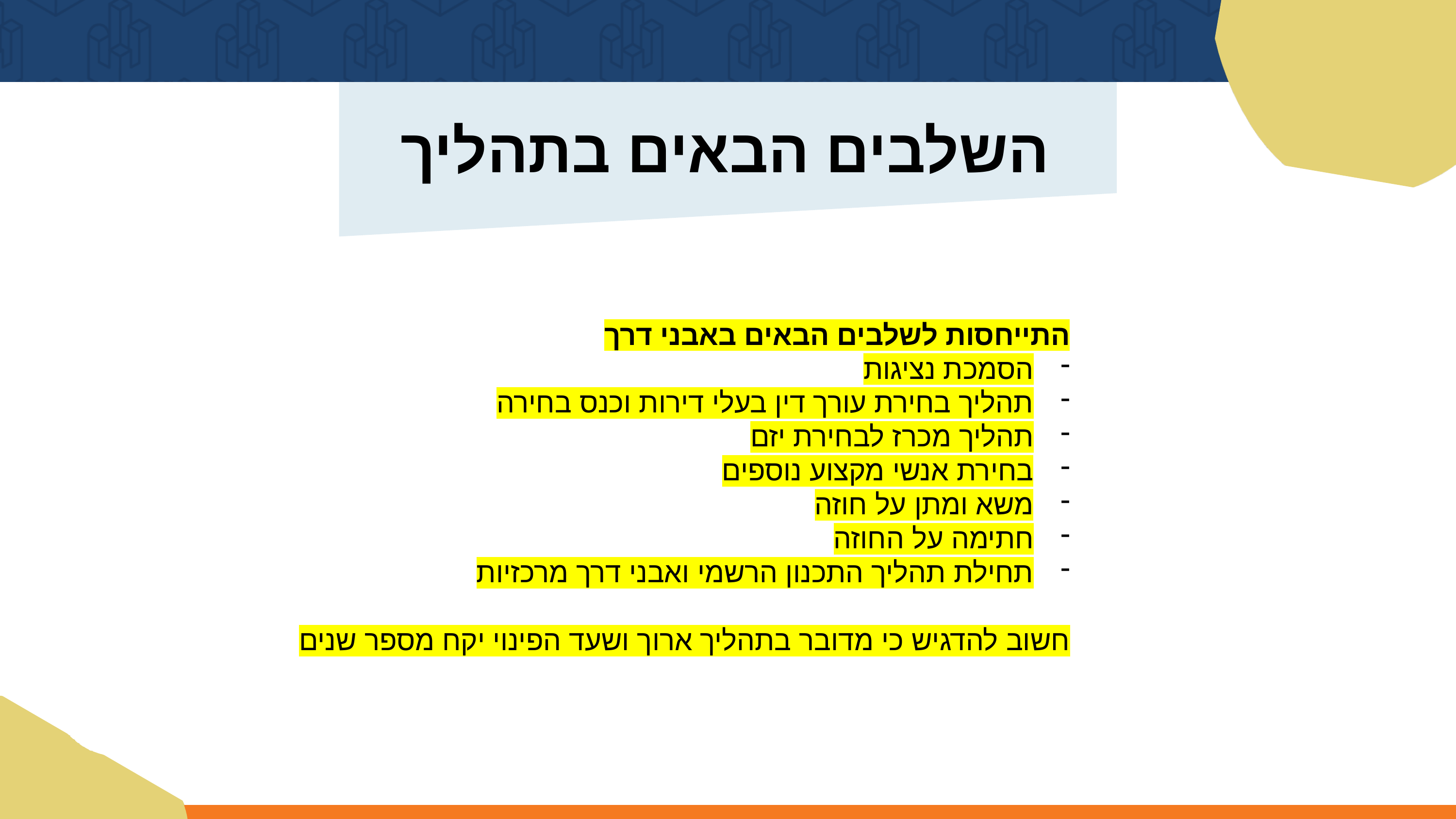

השלבים הבאים בתהליך
התייחסות לשלבים הבאים באבני דרך
הסמכת נציגות
תהליך בחירת עורך דין בעלי דירות וכנס בחירה
תהליך מכרז לבחירת יזם
בחירת אנשי מקצוע נוספים
משא ומתן על חוזה
חתימה על החוזה
תחילת תהליך התכנון הרשמי ואבני דרך מרכזיות

חשוב להדגיש כי מדובר בתהליך ארוך ושעד הפינוי יקח מספר שנים